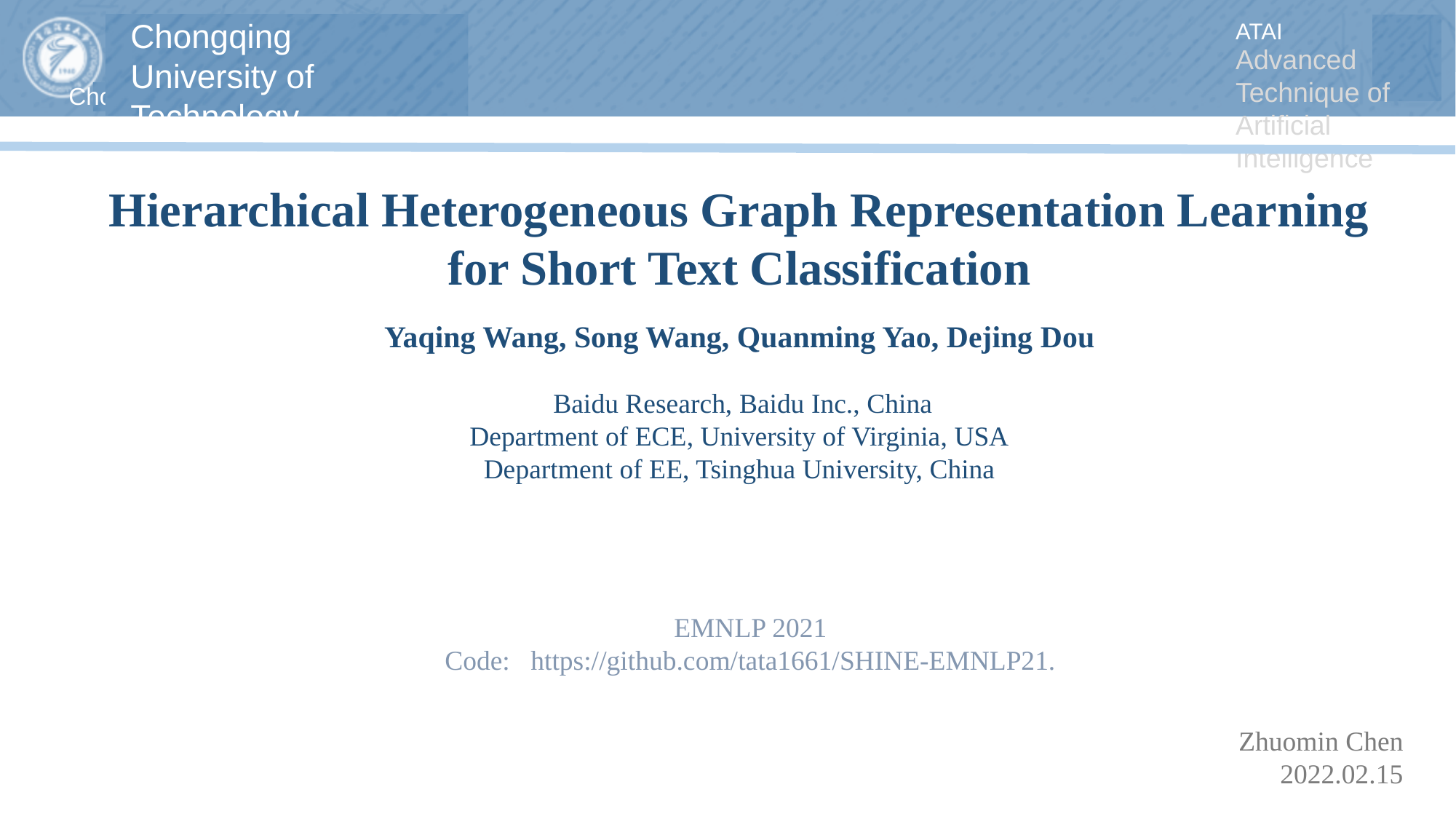

Hierarchical Heterogeneous Graph Representation Learning
for Short Text Classification
Yaqing Wang, Song Wang, Quanming Yao, Dejing Dou

 Baidu Research, Baidu Inc., China
Department of ECE, University of Virginia, USA
Department of EE, Tsinghua University, China
EMNLP 2021
Code:   https://github.com/tata1661/SHINE-EMNLP21.
Zhuomin Chen
      2022.02.15